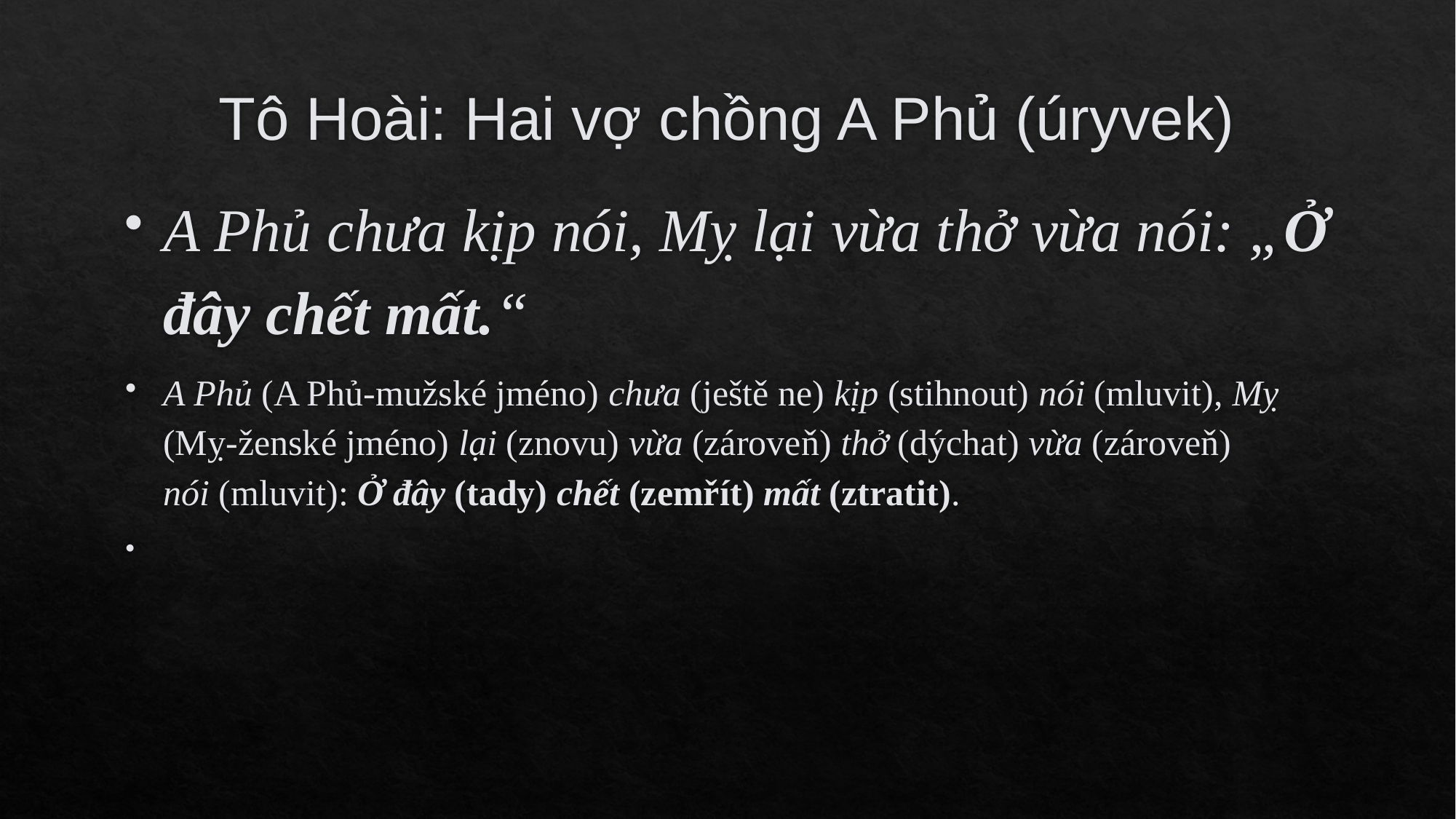

# Tô Hoài: Hai vợ chồng A Phủ (úryvek)
A Phủ chưa kịp nói, Mỵ lại vừa thở vừa nói: „Ở đây chết mất.“
A Phủ (A Phủ-mužské jméno) chưa (ještě ne) kịp (stihnout) nói (mluvit), Mỵ (Mỵ-ženské jméno) lại (znovu) vừa (zároveň) thở (dýchat) vừa (zároveň) nói (mluvit): Ở đây (tady) chết (zemřít) mất (ztratit).